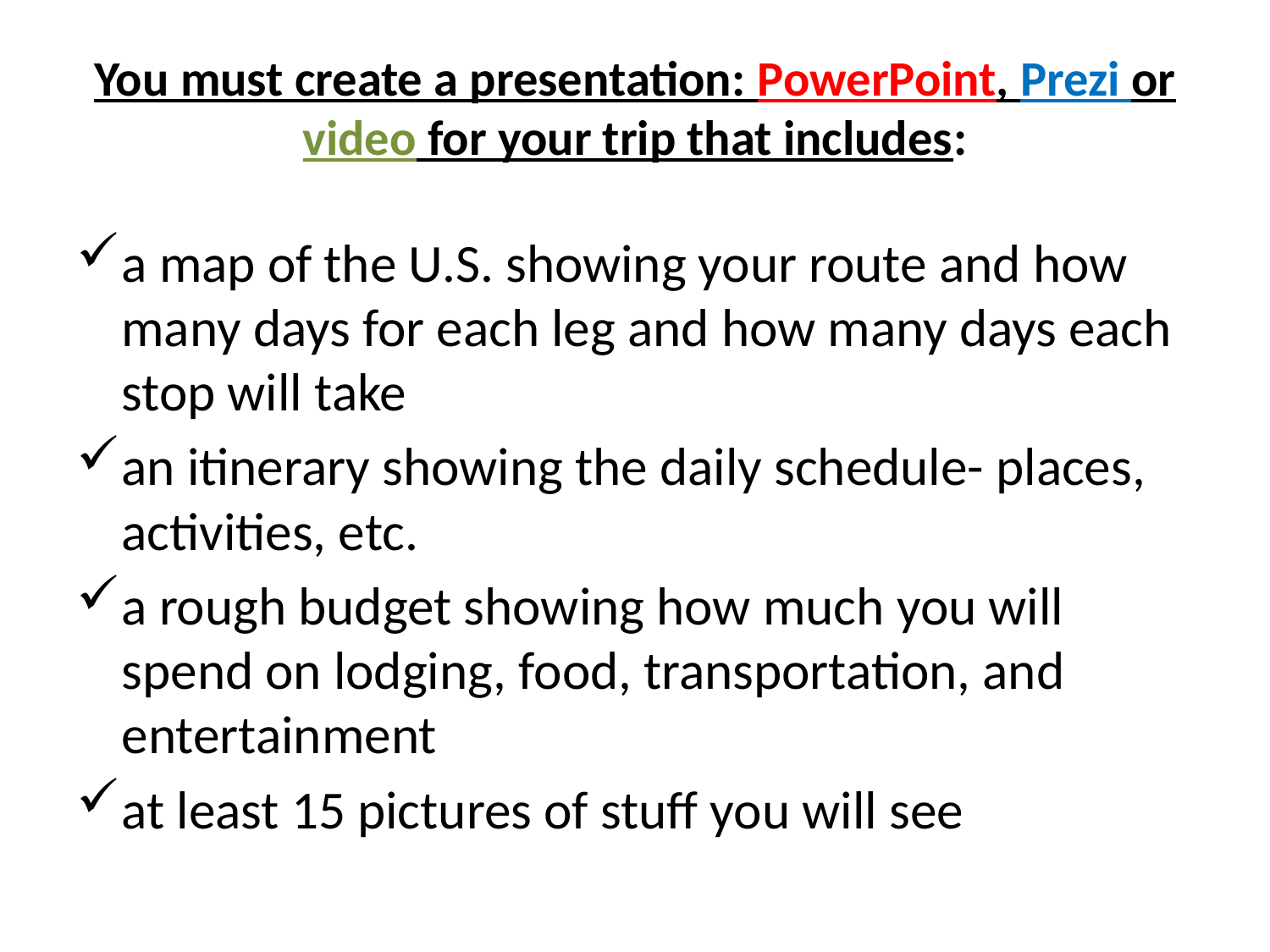

# You must create a presentation: PowerPoint, Prezi or video for your trip that includes:
a map of the U.S. showing your route and how many days for each leg and how many days each stop will take
an itinerary showing the daily schedule- places, activities, etc.
a rough budget showing how much you will spend on lodging, food, transportation, and entertainment
at least 15 pictures of stuff you will see